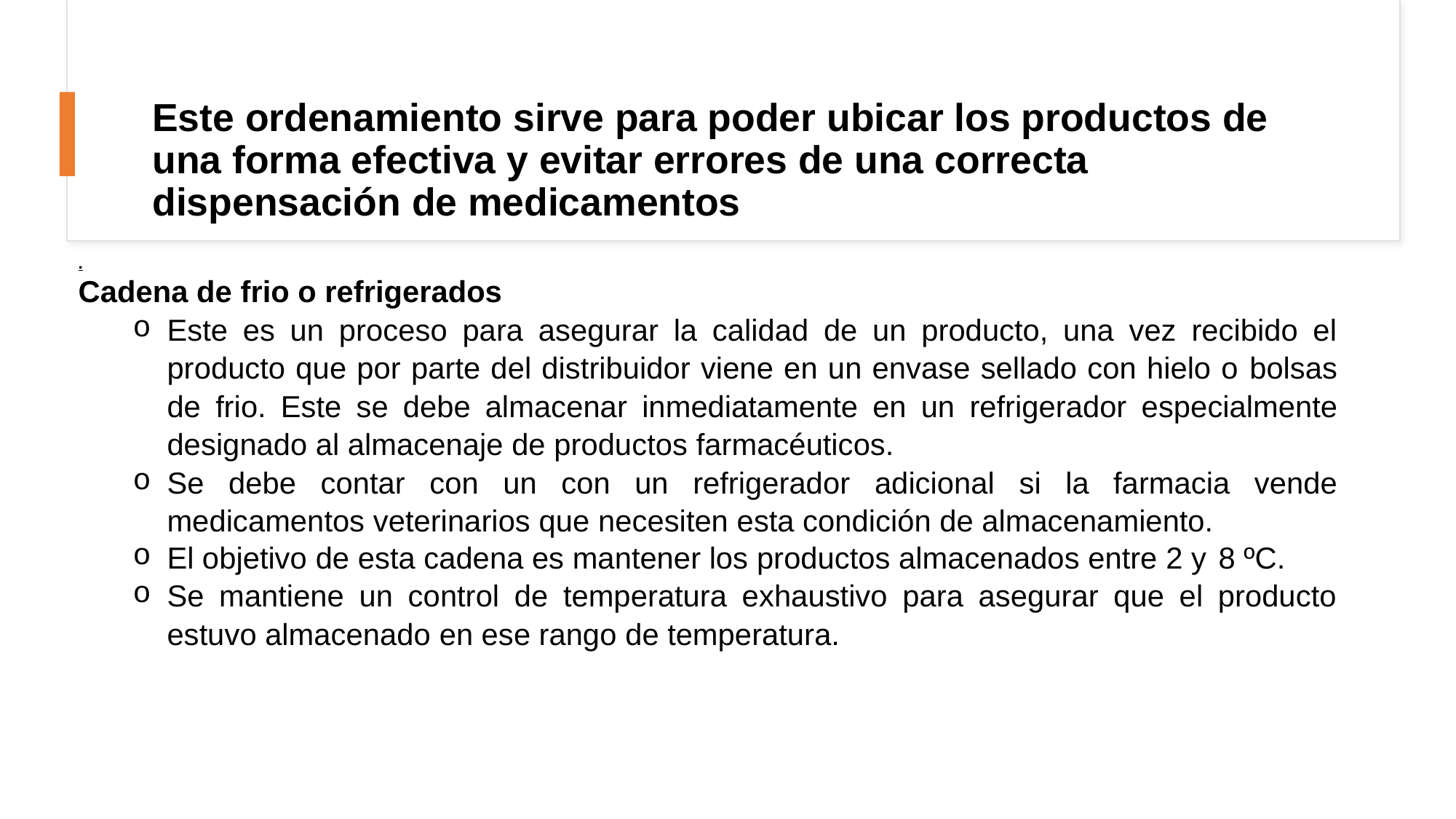

# Este ordenamiento sirve para poder ubicar los productos de una forma efectiva y evitar errores de una correcta dispensación de medicamentos
.
Cadena de frio o refrigerados
Este es un proceso para asegurar la calidad de un producto, una vez recibido el producto que por parte del distribuidor viene en un envase sellado con hielo o bolsas de frio. Este se debe almacenar inmediatamente en un refrigerador especialmente designado al almacenaje de productos farmacéuticos.
Se debe contar con un con un refrigerador adicional si la farmacia vende medicamentos veterinarios que necesiten esta condición de almacenamiento.
El objetivo de esta cadena es mantener los productos almacenados entre 2 y 8 ºC.
Se mantiene un control de temperatura exhaustivo para asegurar que el producto estuvo almacenado en ese rango de temperatura.